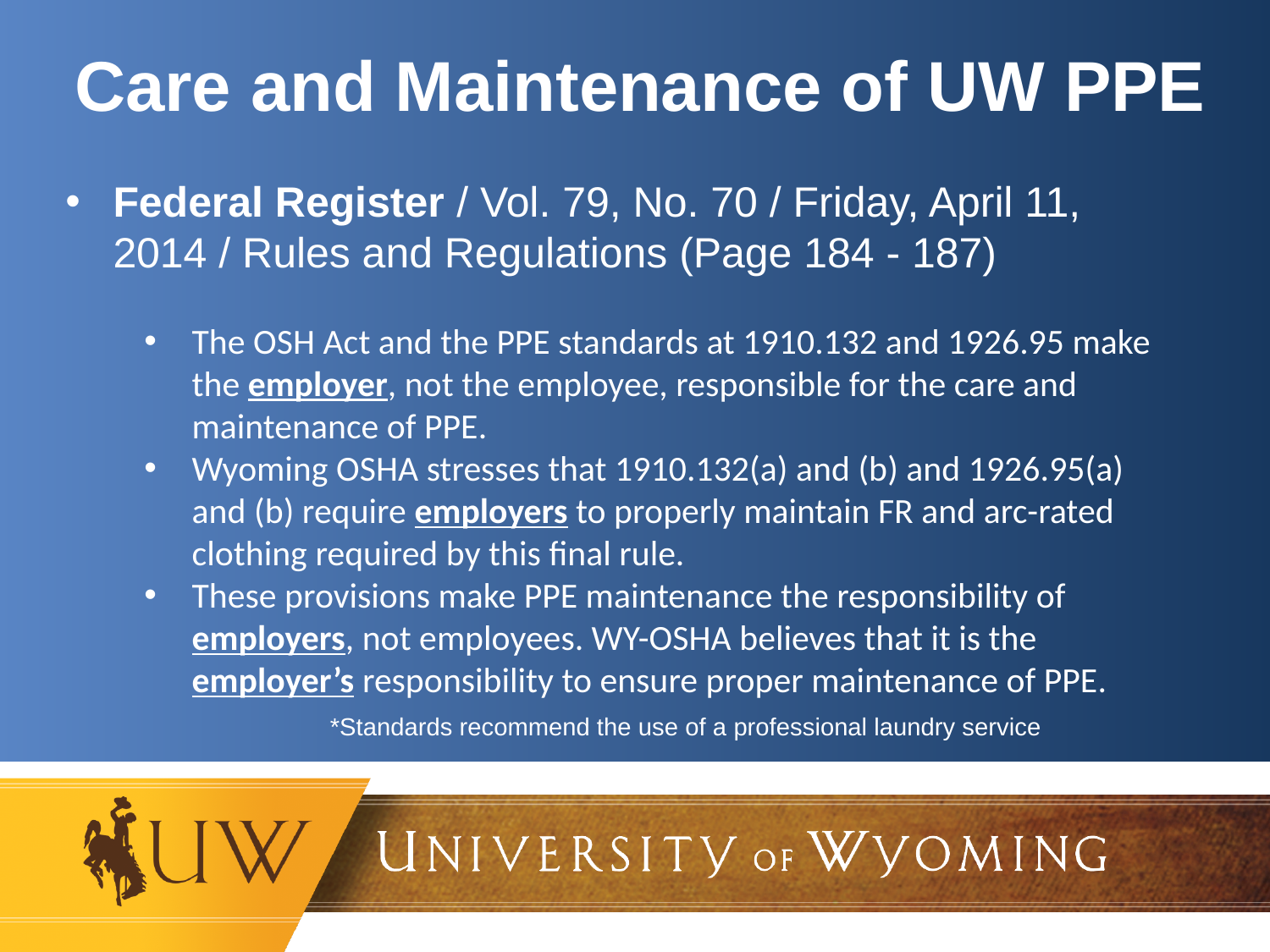

Care and Maintenance of UW PPE
Federal Register / Vol. 79, No. 70 / Friday, April 11, 2014 / Rules and Regulations (Page 184 - 187)

The OSH Act and the PPE standards at 1910.132 and 1926.95 make the employer, not the employee, responsible for the care and maintenance of PPE.
Wyoming OSHA stresses that 1910.132(a) and (b) and 1926.95(a) and (b) require employers to properly maintain FR and arc-rated clothing required by this final rule.
These provisions make PPE maintenance the responsibility of employers, not employees. WY-OSHA believes that it is the employer’s responsibility to ensure proper maintenance of PPE.

*Standards recommend the use of a professional laundry service